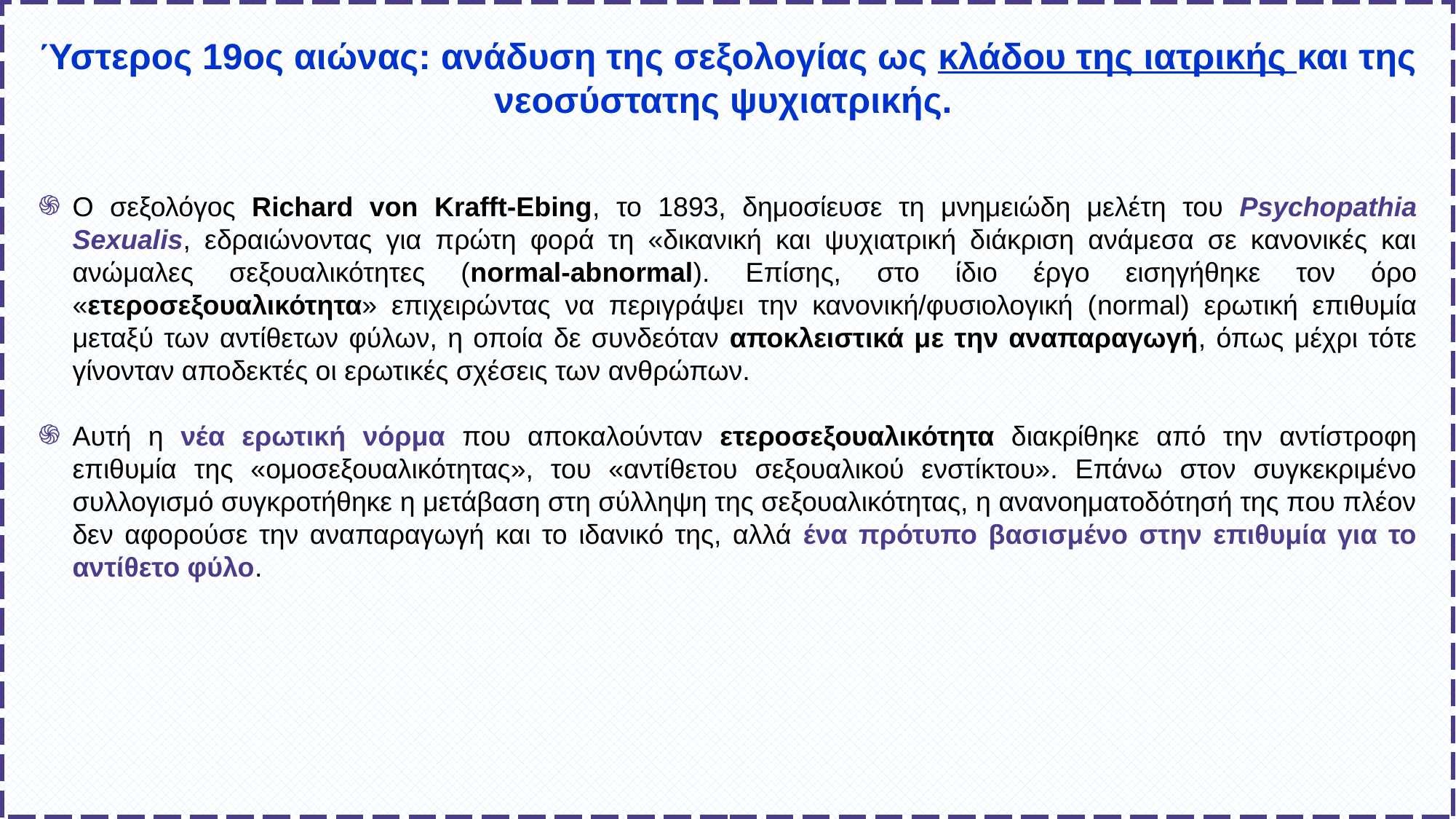

Ύστερος 19ος αιώνας: ανάδυση της σεξολογίας ως κλάδου της ιατρικής και της νεοσύστατης ψυχιατρικής.

Ο σεξολόγος Richard von Krafft-Ebing, το 1893, δημοσίευσε τη μνημειώδη μελέτη του Psychopathia Sexualis, εδραιώνοντας για πρώτη φορά τη «δικανική και ψυχιατρική διάκριση ανάμεσα σε κανονικές και ανώμαλες σεξουαλικότητες (normal-abnormal). Επίσης, στο ίδιο έργο εισηγήθηκε τον όρο «ετεροσεξουαλικότητα» επιχειρώντας να περιγράψει την κανονική/φυσιολογική (normal) ερωτική επιθυμία μεταξύ των αντίθετων φύλων, η οποία δε συνδεόταν αποκλειστικά με την αναπαραγωγή, όπως μέχρι τότε γίνονταν αποδεκτές οι ερωτικές σχέσεις των ανθρώπων.

Αυτή η νέα ερωτική νόρμα που αποκαλούνταν ετεροσεξουαλικότητα διακρίθηκε από την αντίστροφη επιθυμία της «ομοσεξουαλικότητας», του «αντίθετου σεξουαλικού ενστίκτου». Επάνω στον συγκεκριμένο συλλογισμό συγκροτήθηκε η μετάβαση στη σύλληψη της σεξουαλικότητας, η ανανοηματοδότησή της που πλέον δεν αφορούσε την αναπαραγωγή και το ιδανικό της, αλλά ένα πρότυπο βασισμένο στην επιθυμία για το αντίθετο φύλο.